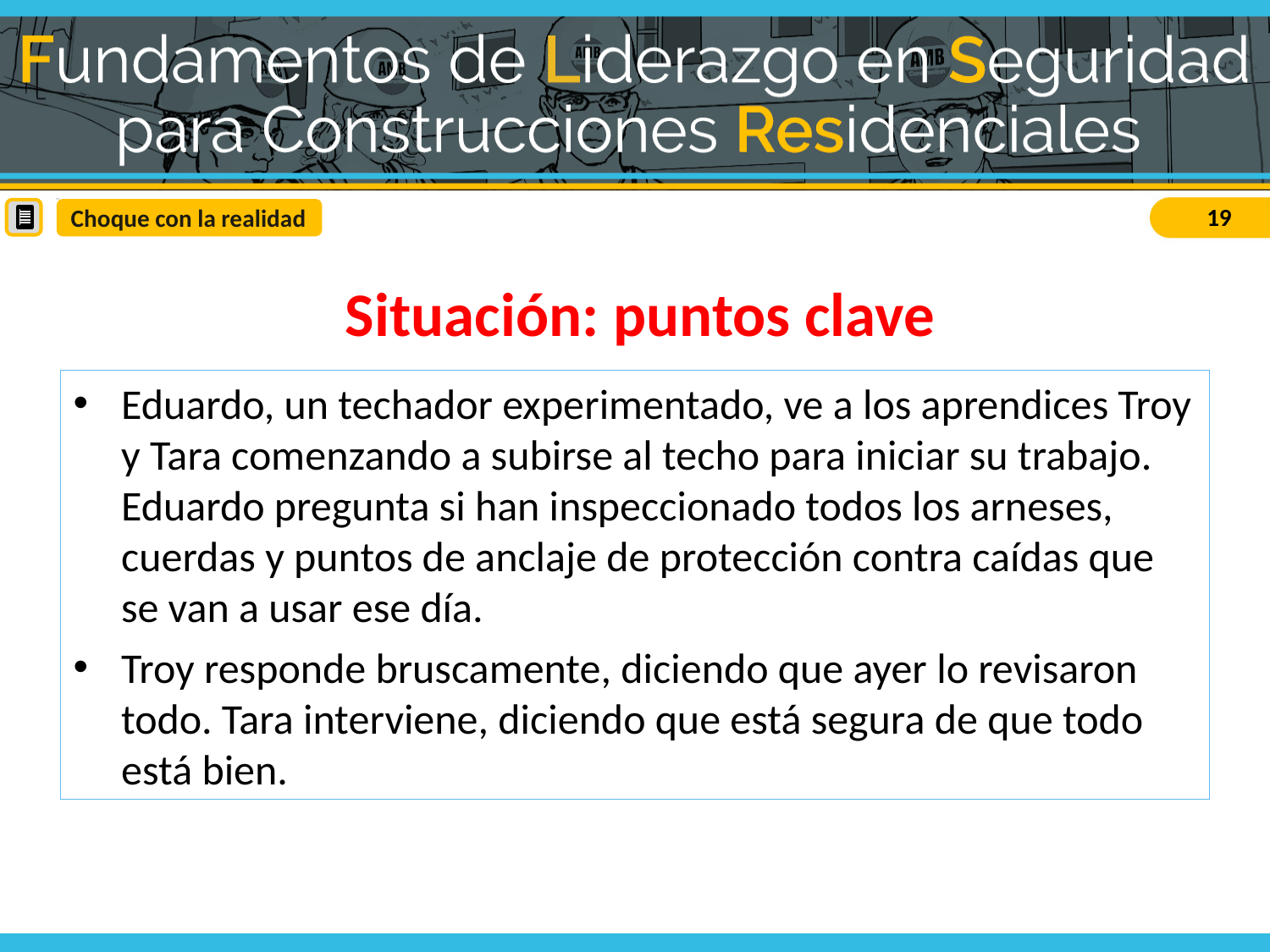

Choque con la realidad

Situación: puntos clave
Eduardo, un techador experimentado, ve a los aprendices Troy y Tara comenzando a subirse al techo para iniciar su trabajo. Eduardo pregunta si han inspeccionado todos los arneses, cuerdas y puntos de anclaje de protección contra caídas que se van a usar ese día.
Troy responde bruscamente, diciendo que ayer lo revisaron todo. Tara interviene, diciendo que está segura de que todo está bien.